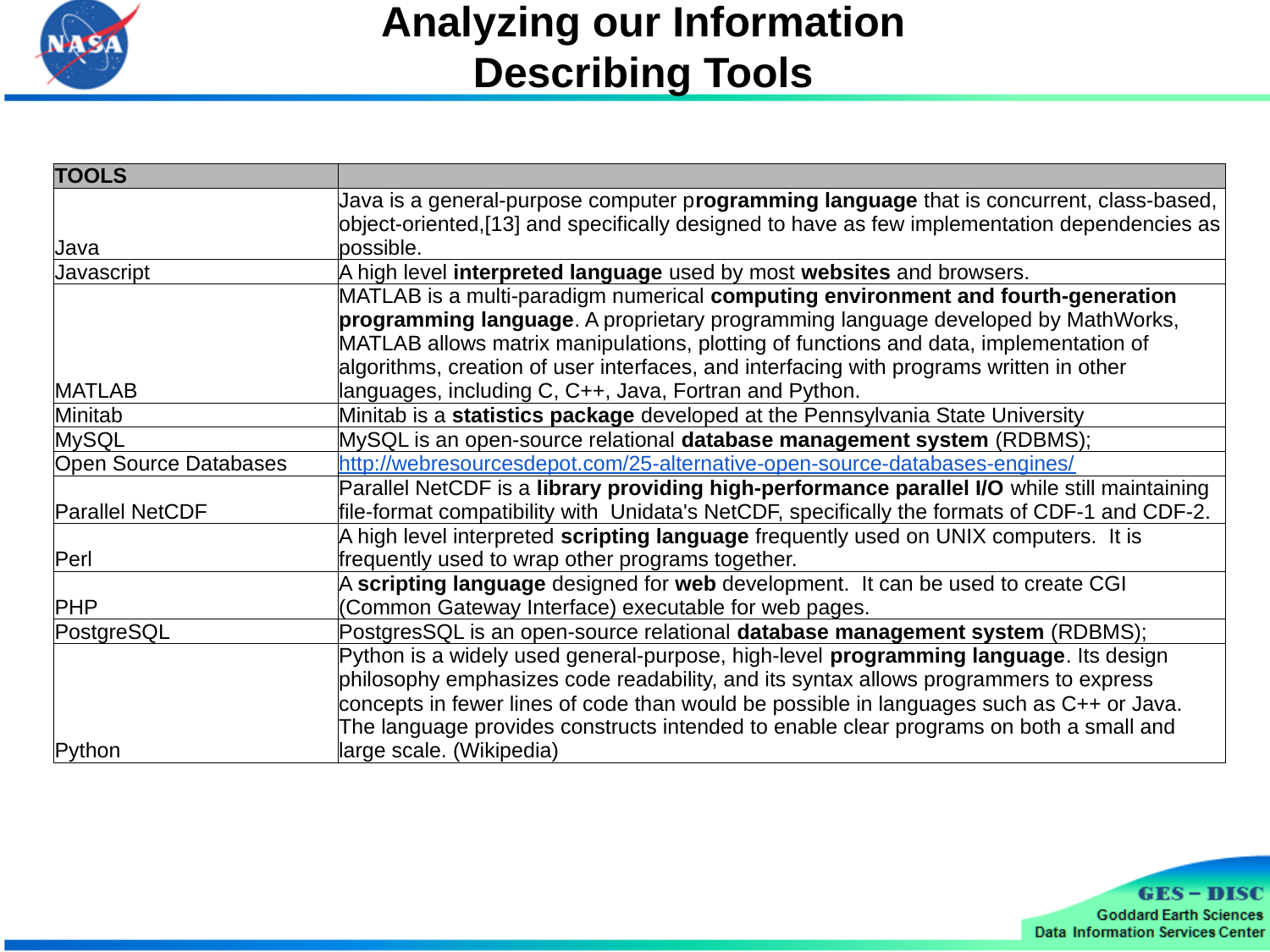

# Analyzing our Information Describing Tools
| TOOLS |  |
| --- | --- |
| Java | Java is a general-purpose computer programming language that is concurrent, class-based, object-oriented,[13] and specifically designed to have as few implementation dependencies as possible. |
| Javascript | A high level interpreted language used by most websites and browsers. |
| MATLAB | MATLAB is a multi-paradigm numerical computing environment and fourth-generation programming language. A proprietary programming language developed by MathWorks, MATLAB allows matrix manipulations, plotting of functions and data, implementation of algorithms, creation of user interfaces, and interfacing with programs written in other languages, including C, C++, Java, Fortran and Python. |
| Minitab | Minitab is a statistics package developed at the Pennsylvania State University |
| MySQL | MySQL is an open-source relational database management system (RDBMS); |
| Open Source Databases | http://webresourcesdepot.com/25-alternative-open-source-databases-engines/ |
| Parallel NetCDF | Parallel NetCDF is a library providing high-performance parallel I/O while still maintaining file-format compatibility with Unidata's NetCDF, specifically the formats of CDF-1 and CDF-2. |
| Perl | A high level interpreted scripting language frequently used on UNIX computers. It is frequently used to wrap other programs together. |
| PHP | A scripting language designed for web development. It can be used to create CGI (Common Gateway Interface) executable for web pages. |
| PostgreSQL | PostgresSQL is an open-source relational database management system (RDBMS); |
| Python | Python is a widely used general-purpose, high-level programming language. Its design philosophy emphasizes code readability, and its syntax allows programmers to express concepts in fewer lines of code than would be possible in languages such as C++ or Java. The language provides constructs intended to enable clear programs on both a small and large scale. (Wikipedia) |